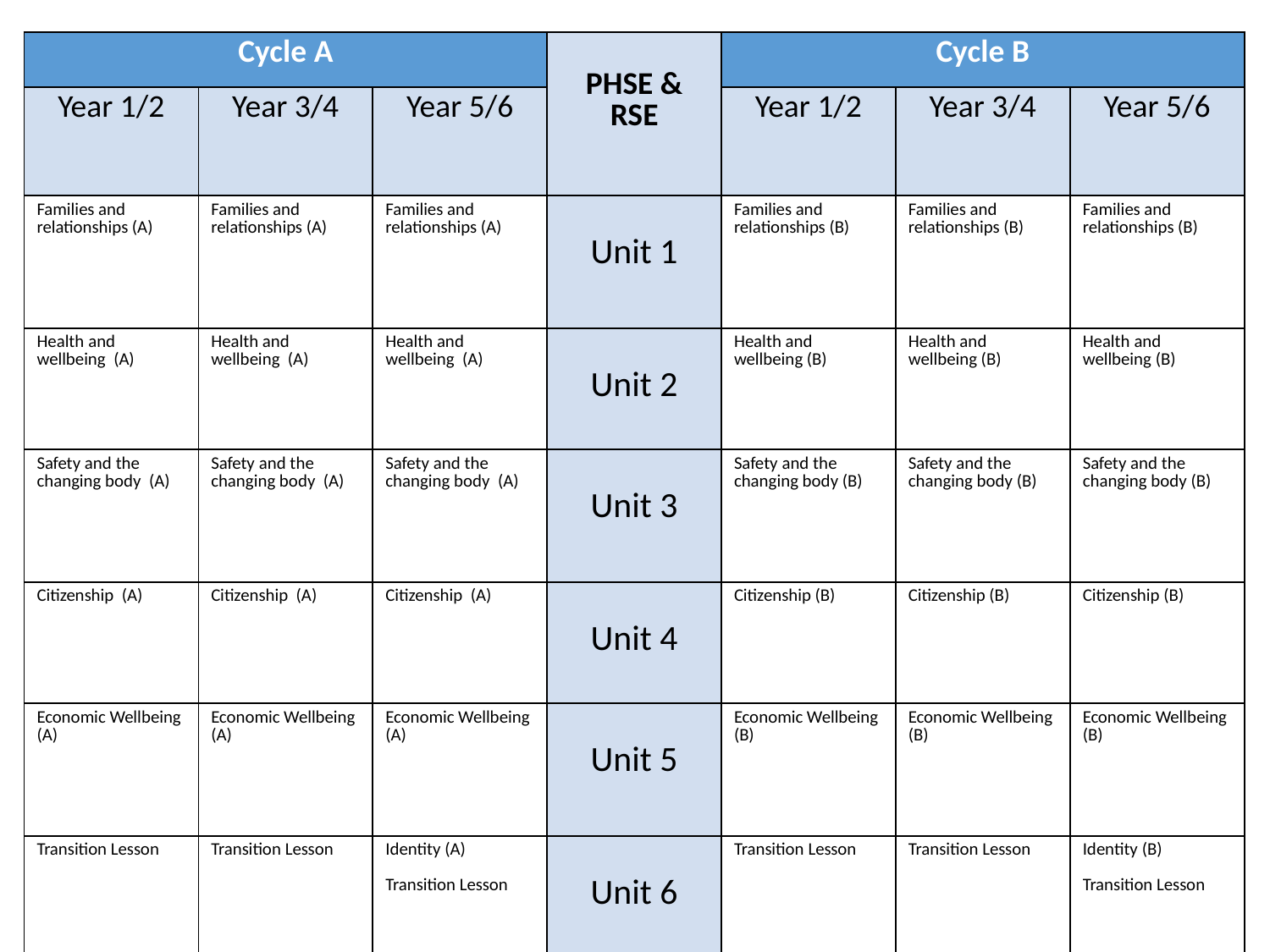

| Cycle A |  |  | PHSE & RSE | Cycle B |  |  |
| --- | --- | --- | --- | --- | --- | --- |
| Year 1/2 | Year 3/4 | Year 5/6 |  | Year 1/2 | Year 3/4 | Year 5/6 |
| Families and relationships (A) | Families and relationships (A) | Families and relationships (A) | Unit 1 | Families and relationships (B) | Families and relationships (B) | Families and relationships (B) |
| Health and wellbeing (A) | Health and wellbeing (A) | Health and wellbeing (A) | Unit 2 | Health and wellbeing (B) | Health and wellbeing (B) | Health and wellbeing (B) |
| Safety and the changing body (A) | Safety and the changing body (A) | Safety and the changing body (A) | Unit 3 | Safety and the changing body (B) | Safety and the changing body (B) | Safety and the changing body (B) |
| Citizenship (A) | Citizenship (A) | Citizenship (A) | Unit 4 | Citizenship (B) | Citizenship (B) | Citizenship (B) |
| Economic Wellbeing (A) | Economic Wellbeing (A) | Economic Wellbeing (A) | Unit 5 | Economic Wellbeing (B) | Economic Wellbeing (B) | Economic Wellbeing (B) |
| Transition Lesson | Transition Lesson | Identity (A) Transition Lesson | Unit 6 | Transition Lesson | Transition Lesson | Identity (B) Transition Lesson |